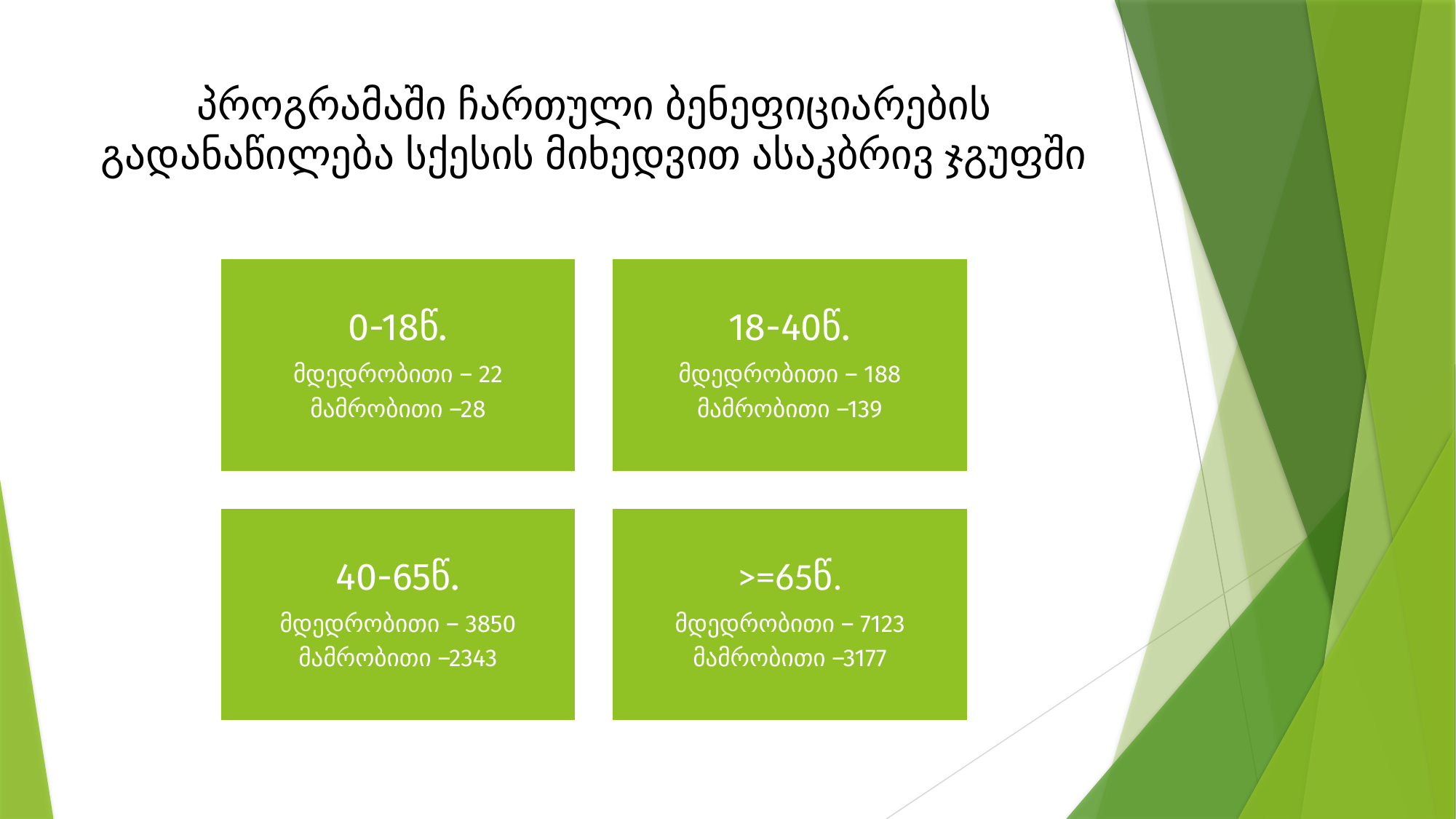

# პროგრამაში ჩართული ბენეფიციარების გადანაწილება სქესის მიხედვით ასაკბრივ ჯგუფში
0-18წ.
მდედრობითი – 22
მამრობითი –28
18-40წ.
მდედრობითი – 188
მამრობითი –139
40-65წ.
მდედრობითი – 3850
მამრობითი –2343
>=65წ.
მდედრობითი – 7123
მამრობითი –3177